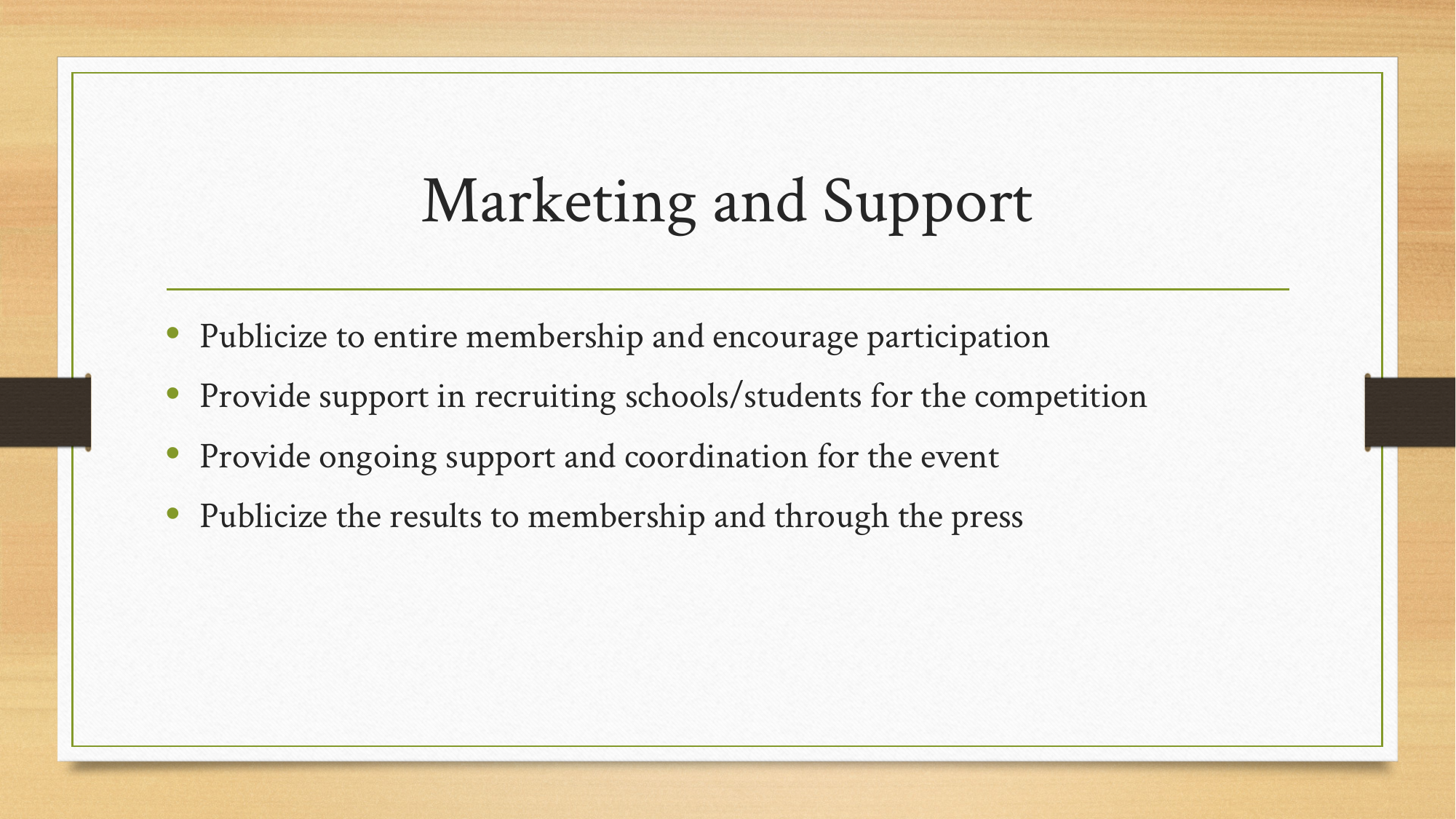

# Marketing and Support
Publicize to entire membership and encourage participation
Provide support in recruiting schools/students for the competition
Provide ongoing support and coordination for the event
Publicize the results to membership and through the press